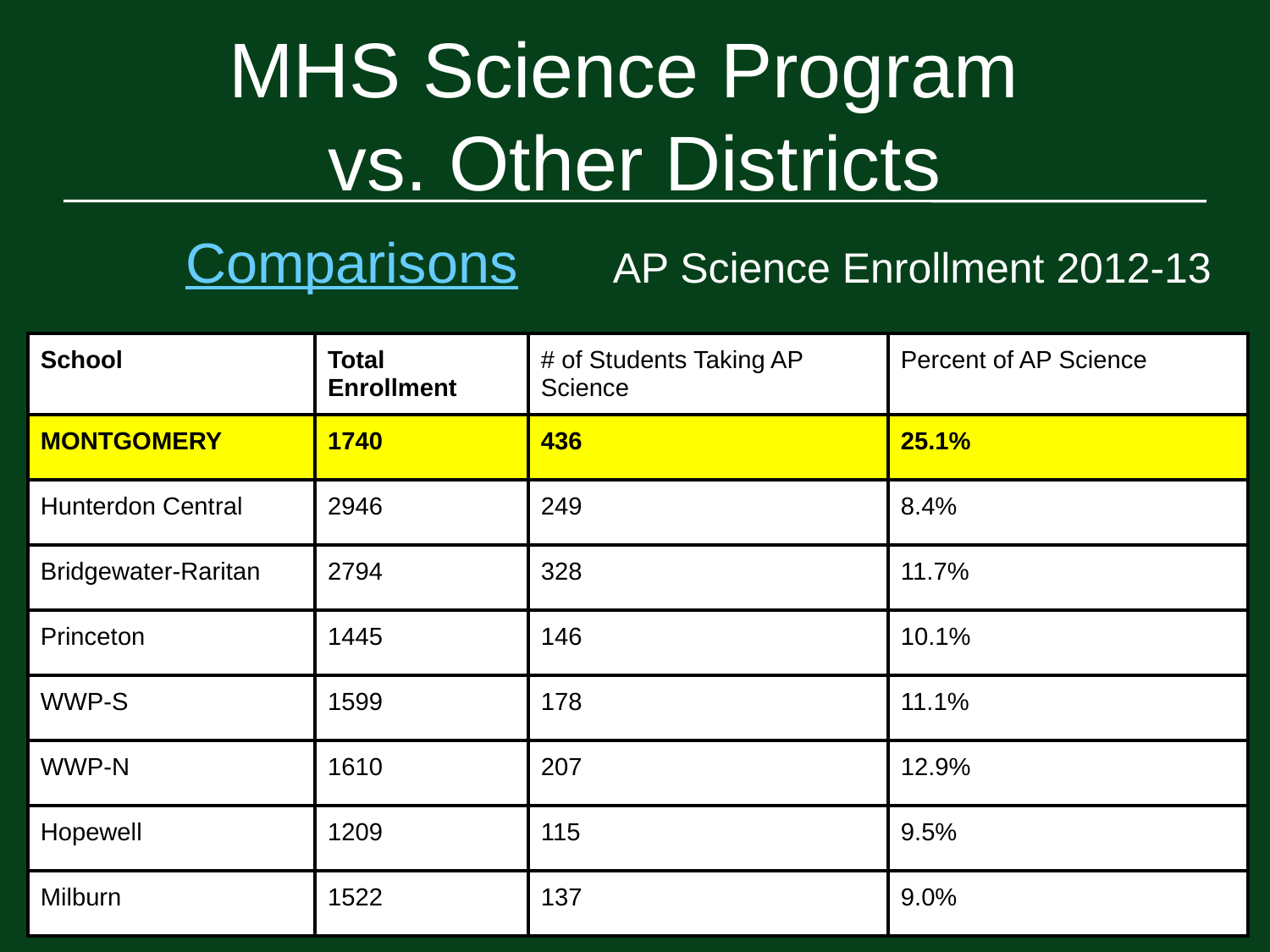

# MHS Science Program
vs. Other Districts

Comparisons 	  AP Science Enrollment 2012-13

| School | Total Enrollment | # of Students Taking AP Science | Percent of AP Science |
| --- | --- | --- | --- |
| MONTGOMERY | 1740 | 436 | 25.1% |
| Hunterdon Central | 2946 | 249 | 8.4% |
| Bridgewater-Raritan | 2794 | 328 | 11.7% |
| Princeton | 1445 | 146 | 10.1% |
| WWP-S | 1599 | 178 | 11.1% |
| WWP-N | 1610 | 207 | 12.9% |
| Hopewell | 1209 | 115 | 9.5% |
| Milburn | 1522 | 137 | 9.0% |